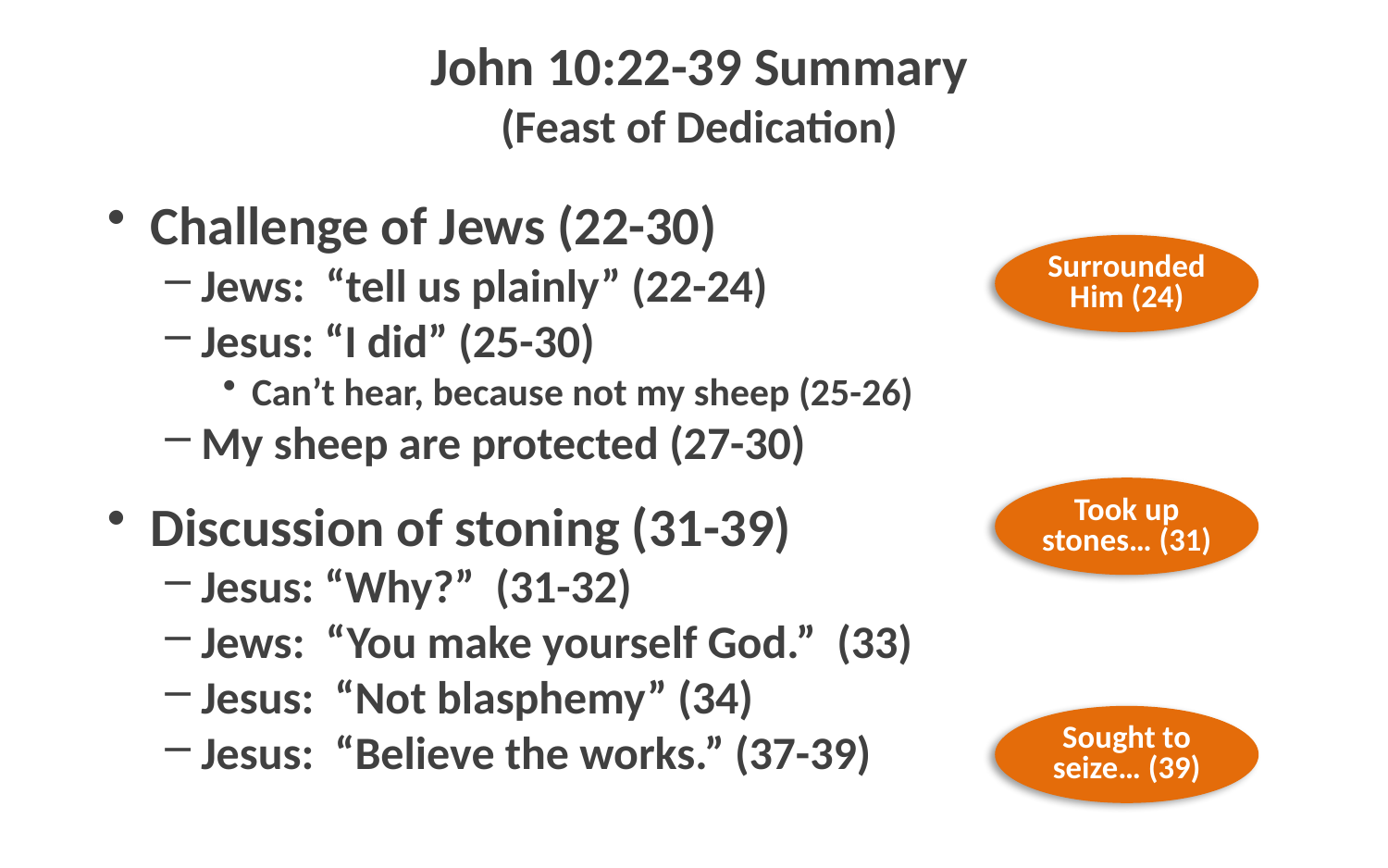

# John 10:22-39 Summary (Feast of Dedication)
Challenge of Jews (22-30)
Jews:  “tell us plainly” (22-24)
Jesus: “I did” (25-30)
Can’t hear, because not my sheep (25-26)
My sheep are protected (27-30)
Discussion of stoning (31-39)
Jesus: “Why?”  (31-32)
Jews:  “You make yourself God.”  (33)
Jesus:  “Not blasphemy” (34)
Jesus:  “Believe the works.” (37-39)

Surrounded Him (24)
Took up stones… (31)
Sought to seize… (39)